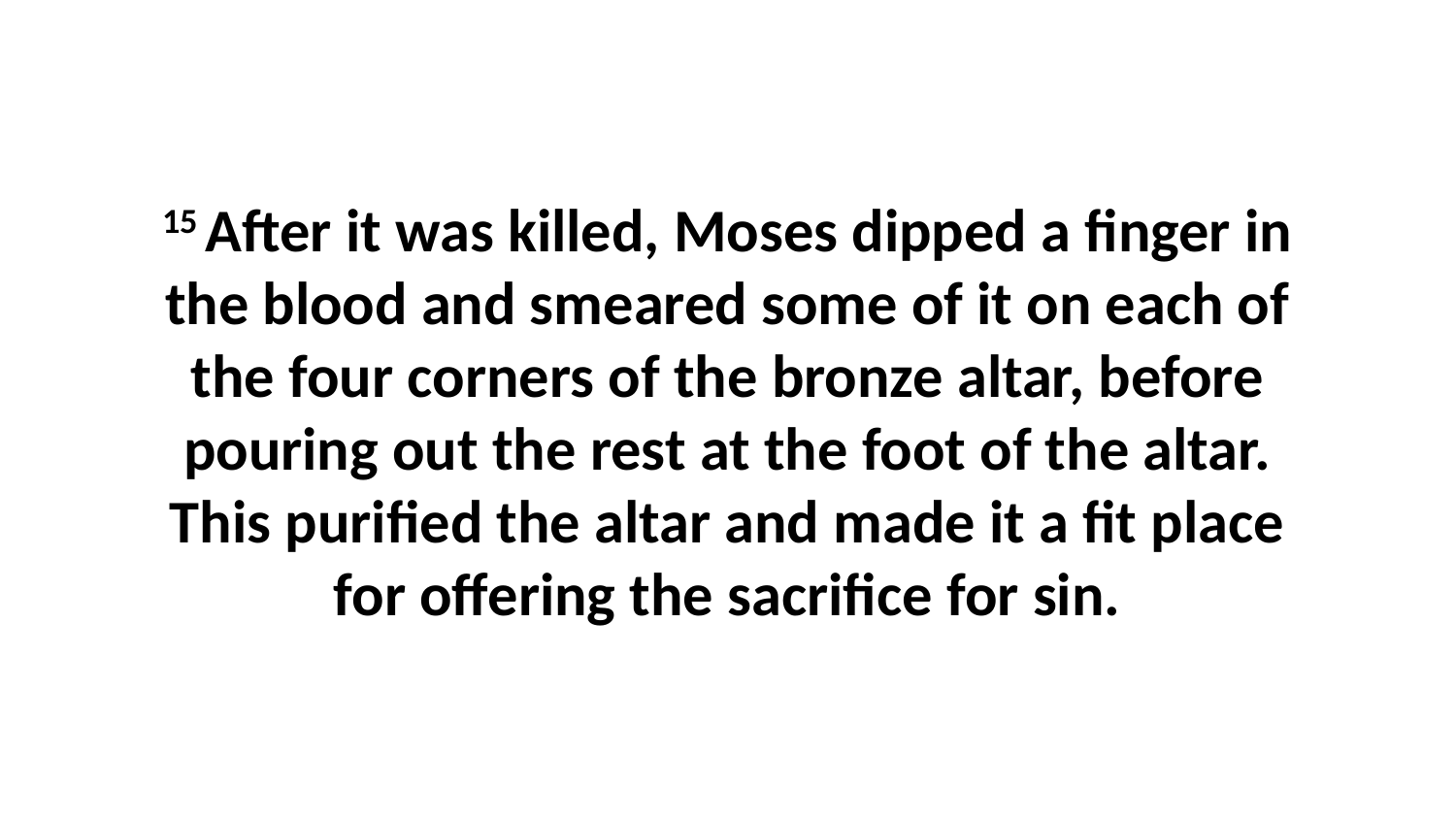

15 After it was killed, Moses dipped a finger in the blood and smeared some of it on each of the four corners of the bronze altar, before pouring out the rest at the foot of the altar. This purified the altar and made it a fit place for offering the sacrifice for sin.